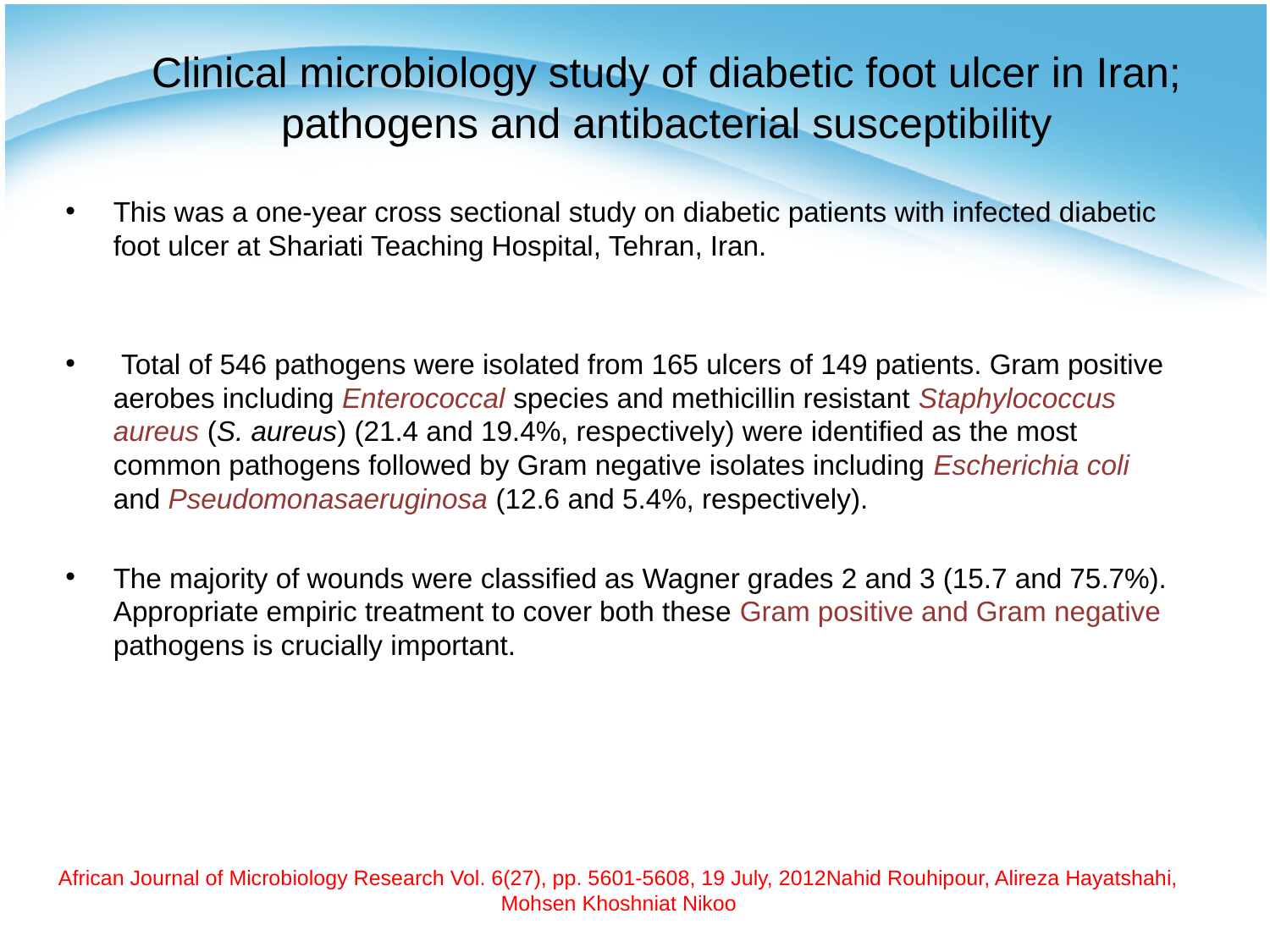

# Clinical microbiology study of diabetic foot ulcer in Iran; pathogens and antibacterial susceptibility

This was a one-year cross sectional study on diabetic patients with infected diabetic foot ulcer at Shariati Teaching Hospital, Tehran, Iran.

 Total of 546 pathogens were isolated from 165 ulcers of 149 patients. Gram positive aerobes including Enterococcal species and methicillin resistant Staphylococcus aureus (S. aureus) (21.4 and 19.4%, respectively) were identified as the most common pathogens followed by Gram negative isolates including Escherichia coli and Pseudomonasaeruginosa (12.6 and 5.4%, respectively).

The majority of wounds were classified as Wagner grades 2 and 3 (15.7 and 75.7%). Appropriate empiric treatment to cover both these Gram positive and Gram negative pathogens is crucially important.
African Journal of Microbiology Research Vol. 6(27), pp. 5601-5608, 19 July, 2012Nahid Rouhipour, Alireza Hayatshahi, Mohsen Khoshniat Nikoo